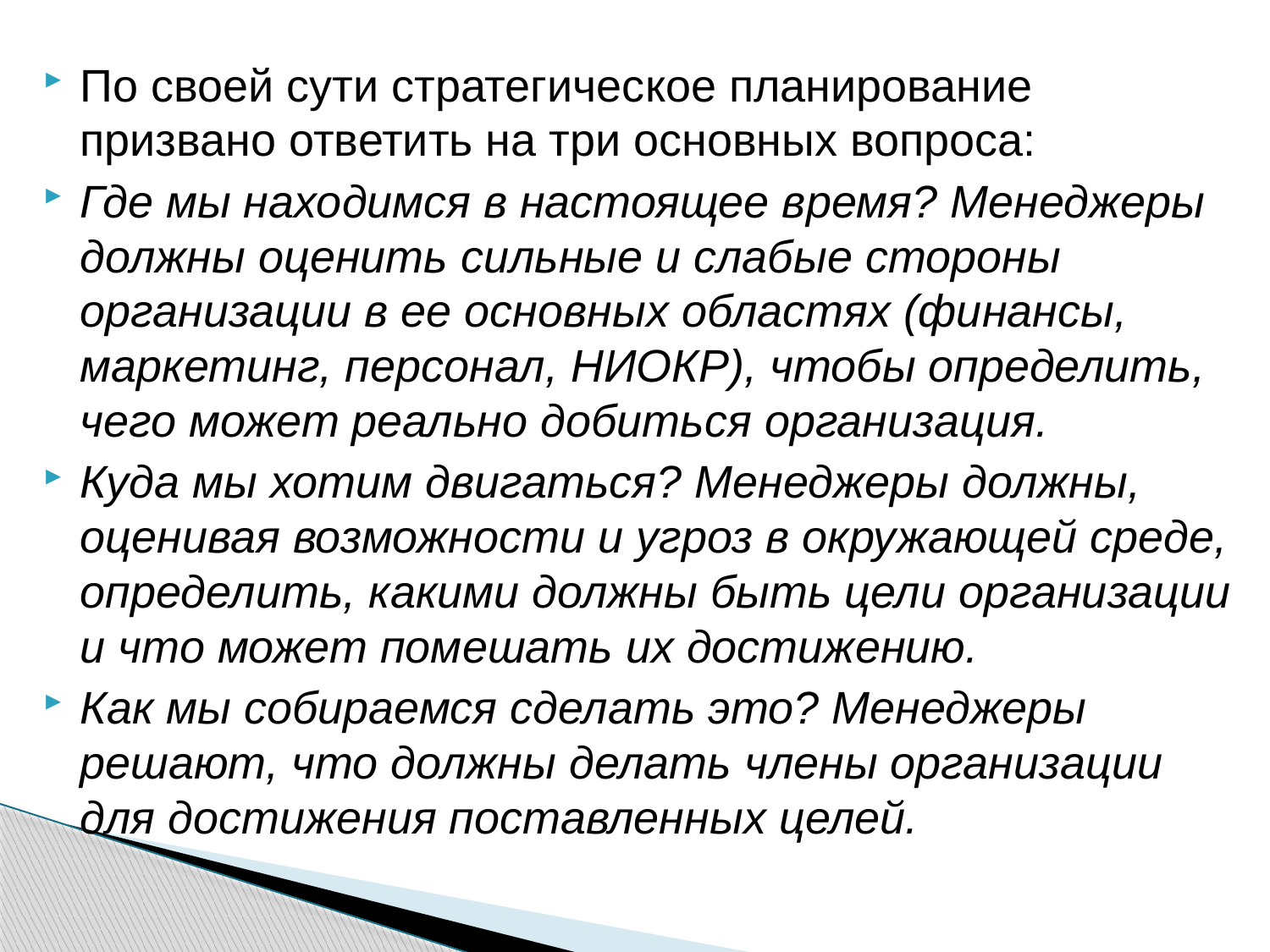

По своей сути стратегическое планирование призвано ответить на три основных вопроса:
Где мы находимся в настоящее время? Менеджеры должны оценить сильные и слабые стороны организации в ее основных областях (финансы, маркетинг, персонал, НИОКР), чтобы определить, чего может реально добиться организация.
Куда мы хотим двигаться? Менеджеры должны, оценивая возможности и угроз в окружающей среде, определить, какими должны быть цели организации и что может помешать их достижению.
Как мы собираемся сделать это? Менеджеры решают, что должны делать члены организации для достижения поставленных целей.